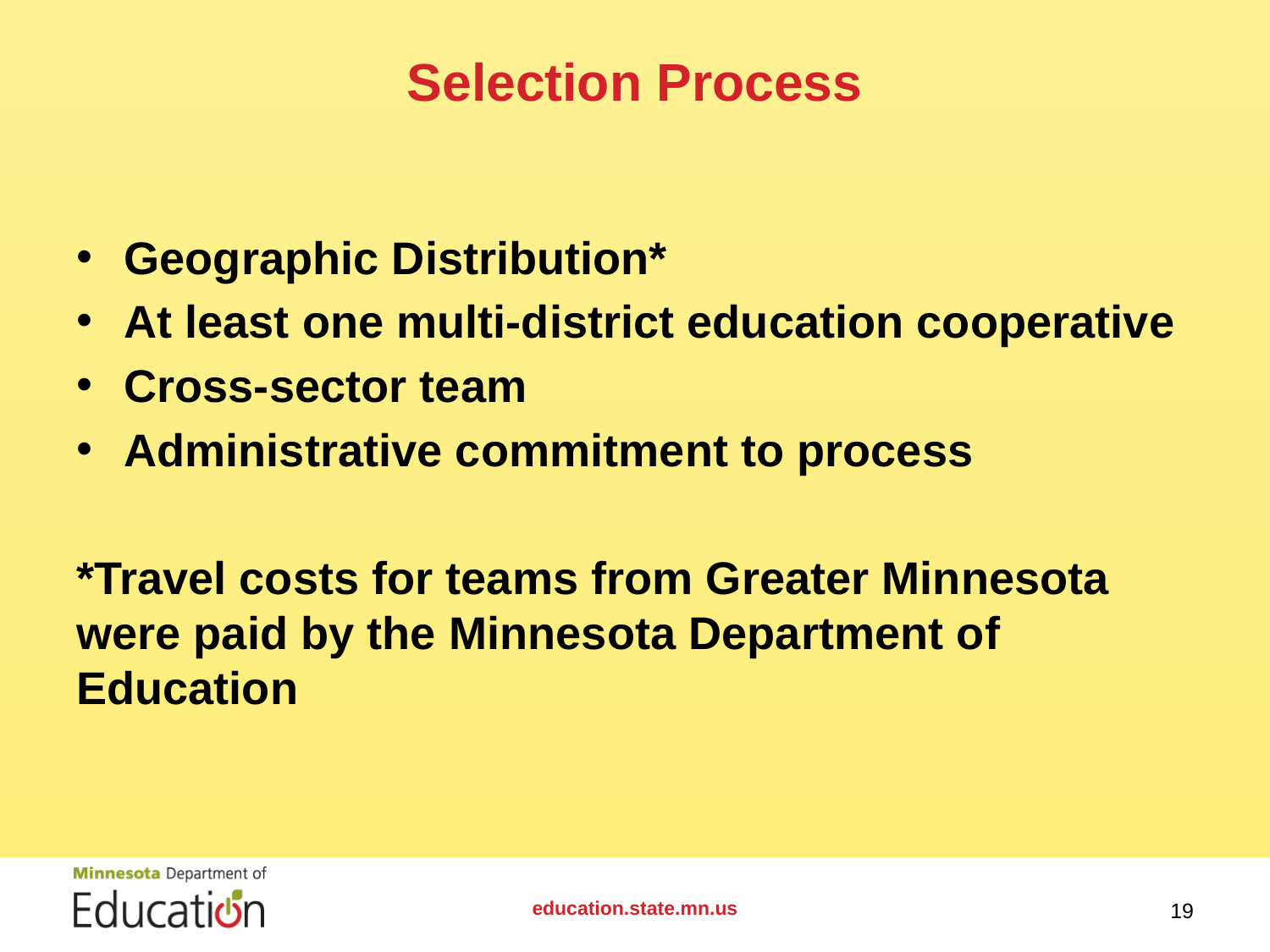

# Selection Process
Geographic Distribution*
At least one multi-district education cooperative
Cross-sector team
Administrative commitment to process

*Travel costs for teams from Greater Minnesota were paid by the Minnesota Department of Education
education.state.mn.us
19